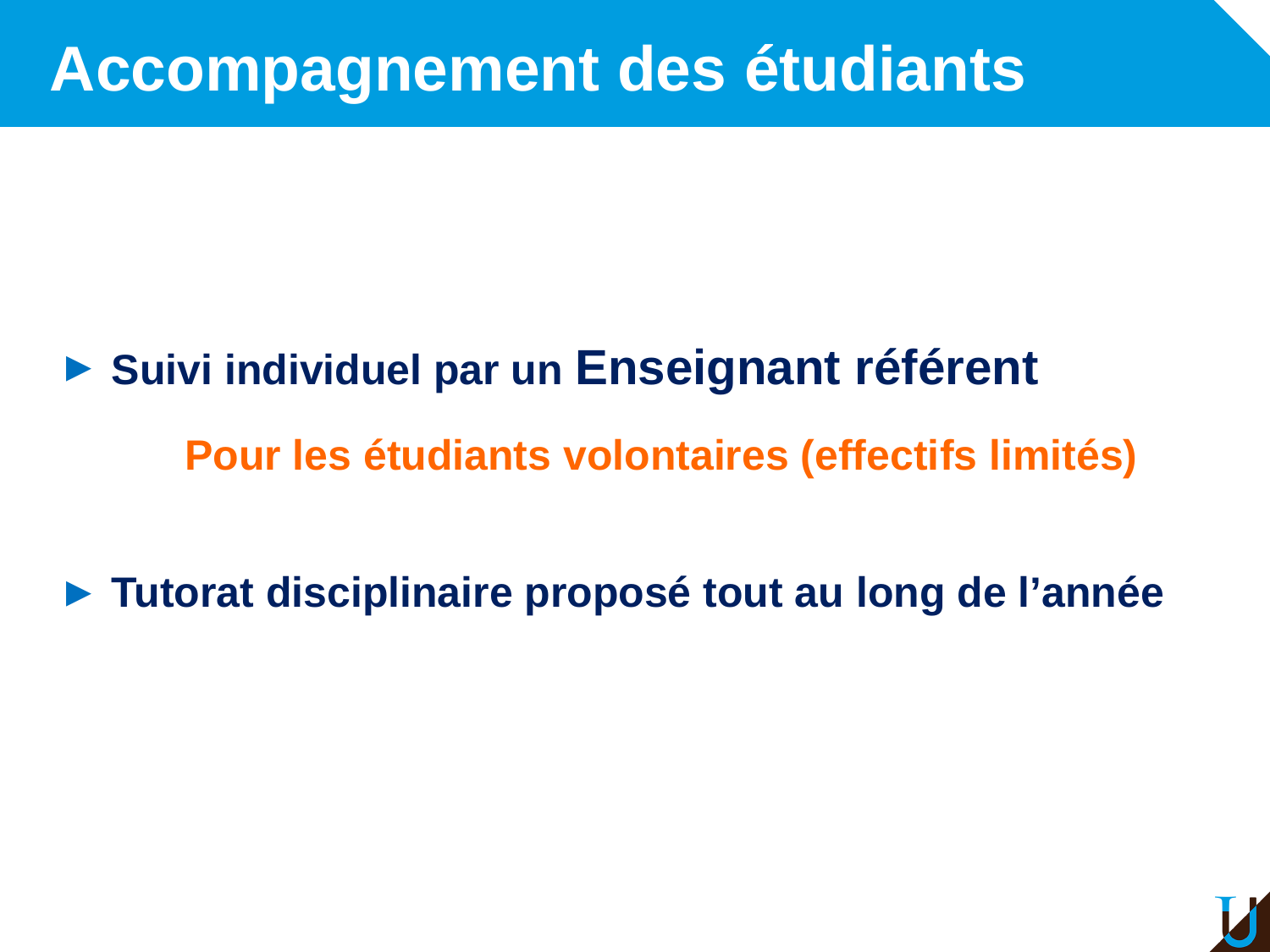

# Accompagnement des étudiants
 Suivi individuel par un Enseignant référent

	Pour les étudiants volontaires (effectifs limités)

 Tutorat disciplinaire proposé tout au long de l’année